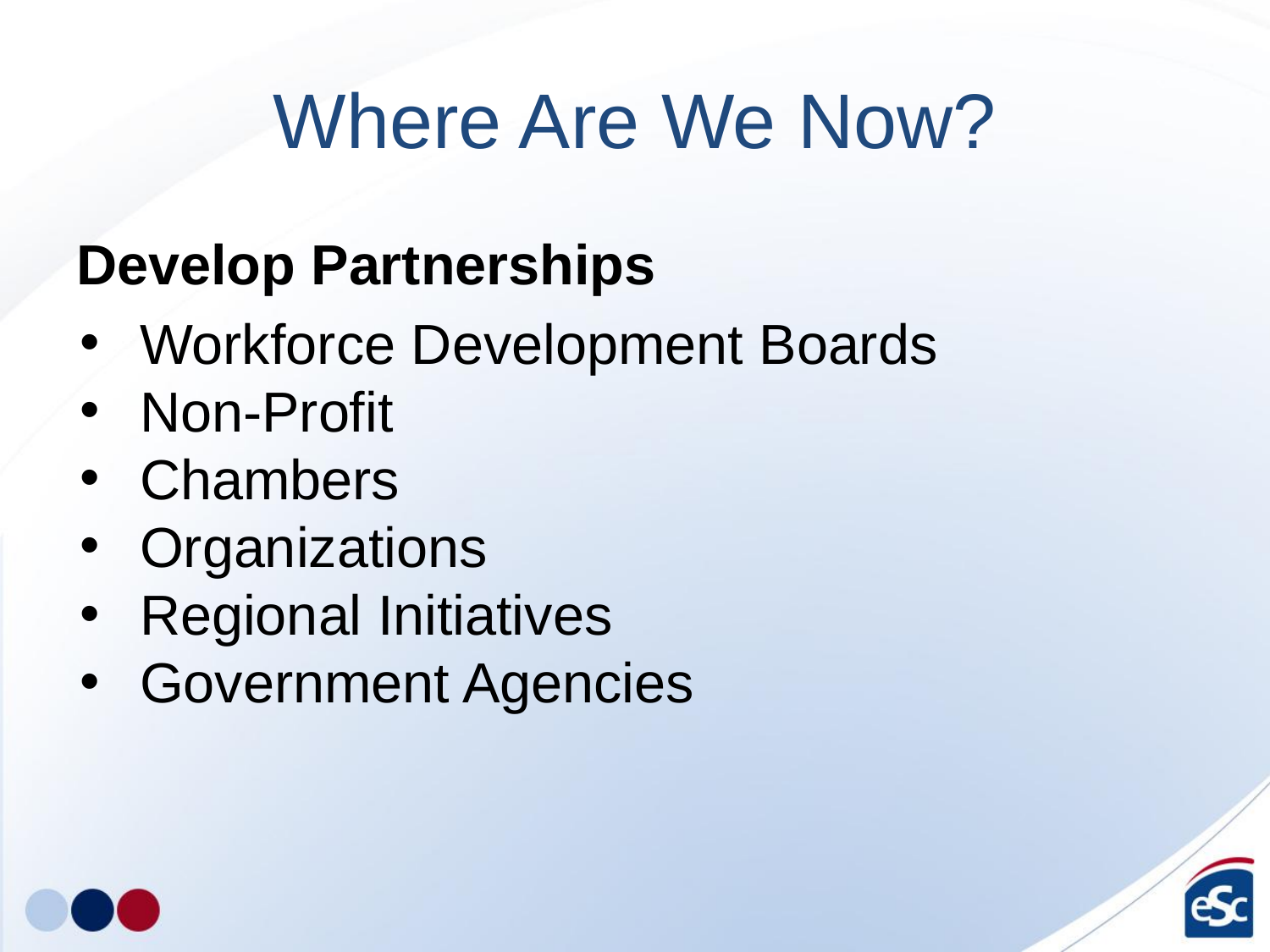

# Where Are We Now?
Develop Partnerships
Workforce Development Boards
Non-Profit
Chambers
Organizations
Regional Initiatives
Government Agencies